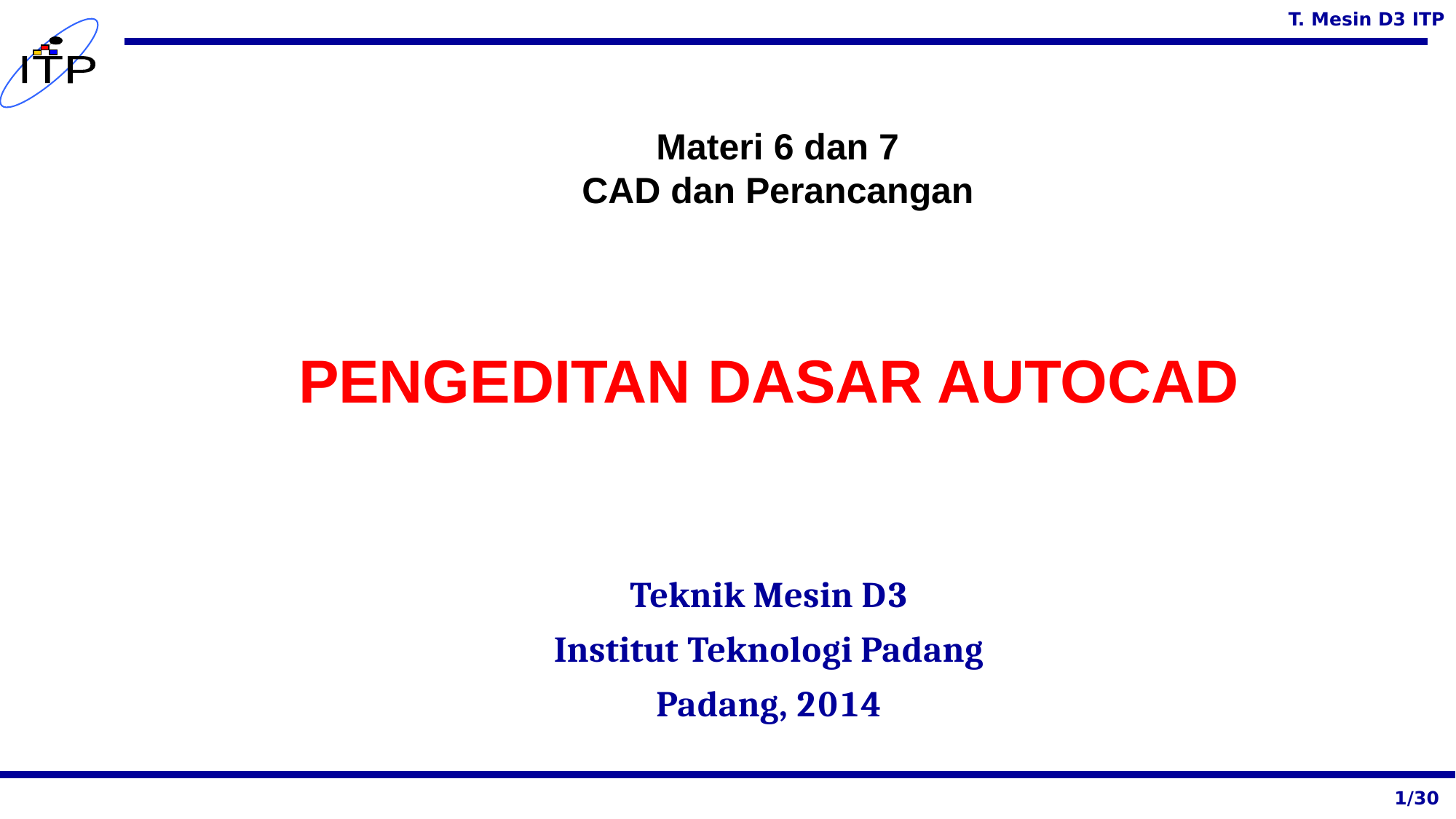

Materi 6 dan 7
CAD dan Perancangan
PENGEDITAN DASAR AUTOCAD
Teknik Mesin D3
Institut Teknologi Padang
Padang, 2014
1/30